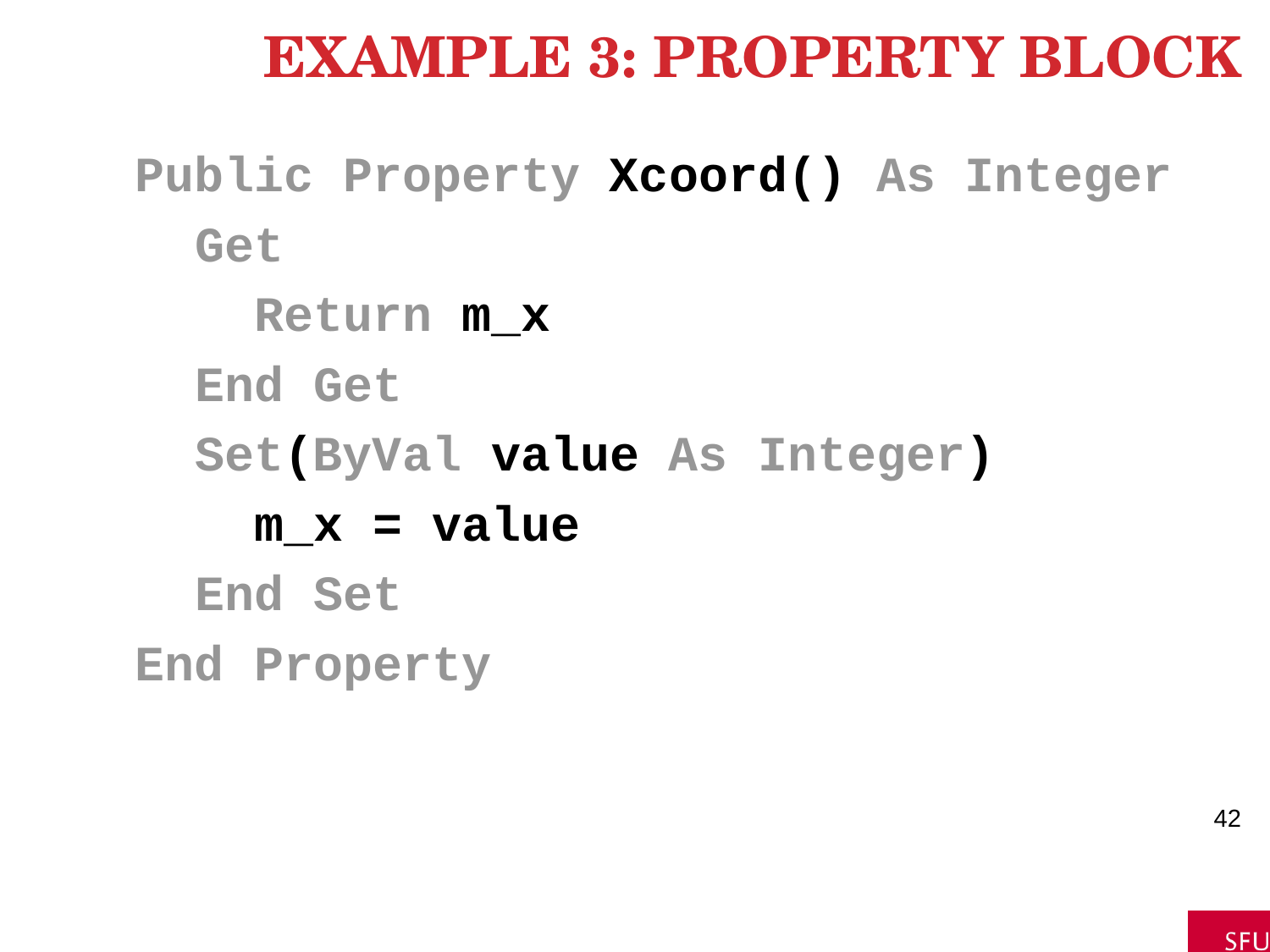

# Example 3: Property Block
  Public Property Xcoord() As Integer
    Get
      Return m_x
    End Get
    Set(ByVal value As Integer)
      m_x = value
    End Set
  End Property
42